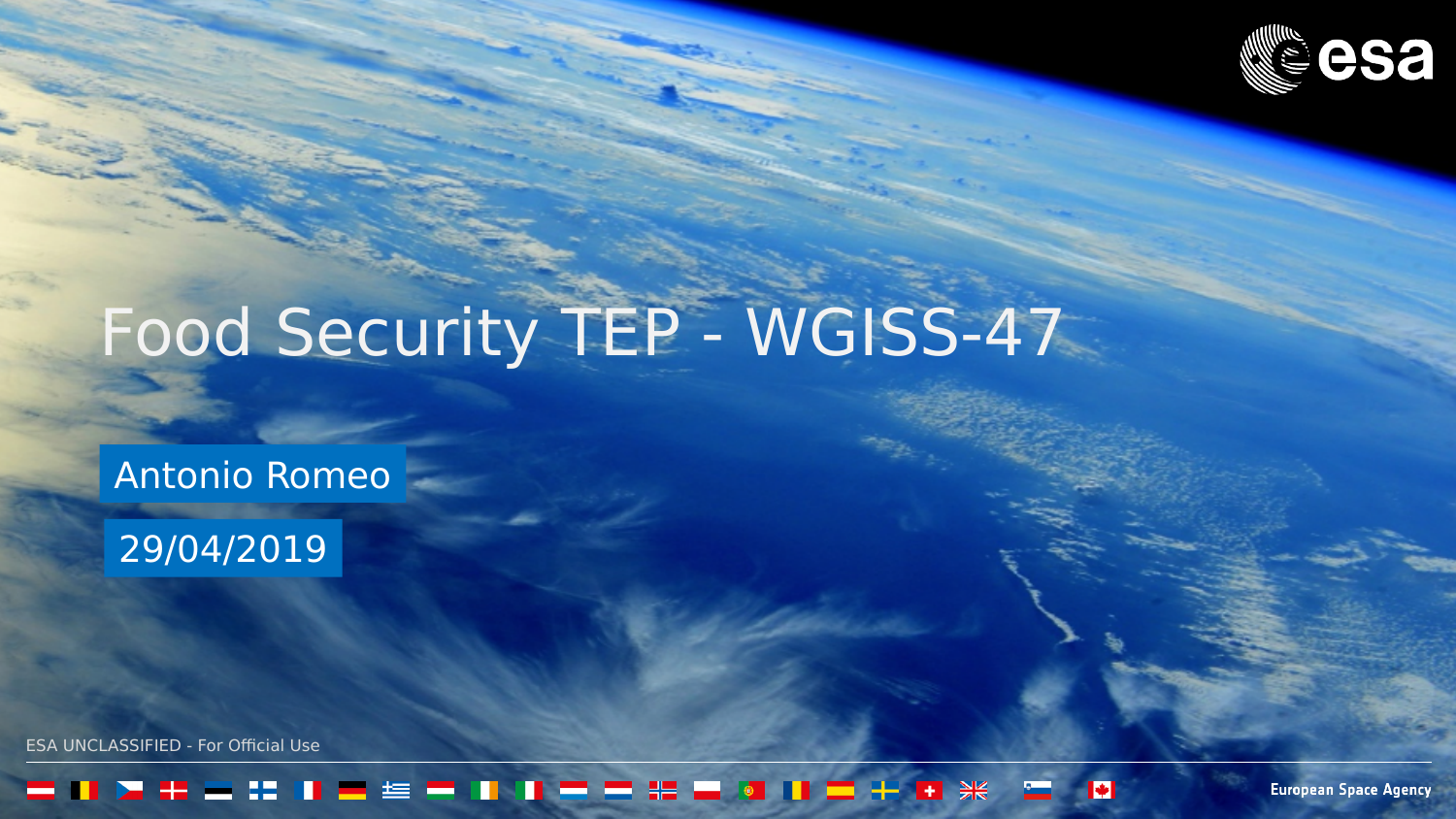

Food Security TEP - WGISS-47
Antonio Romeo
29/04/2019